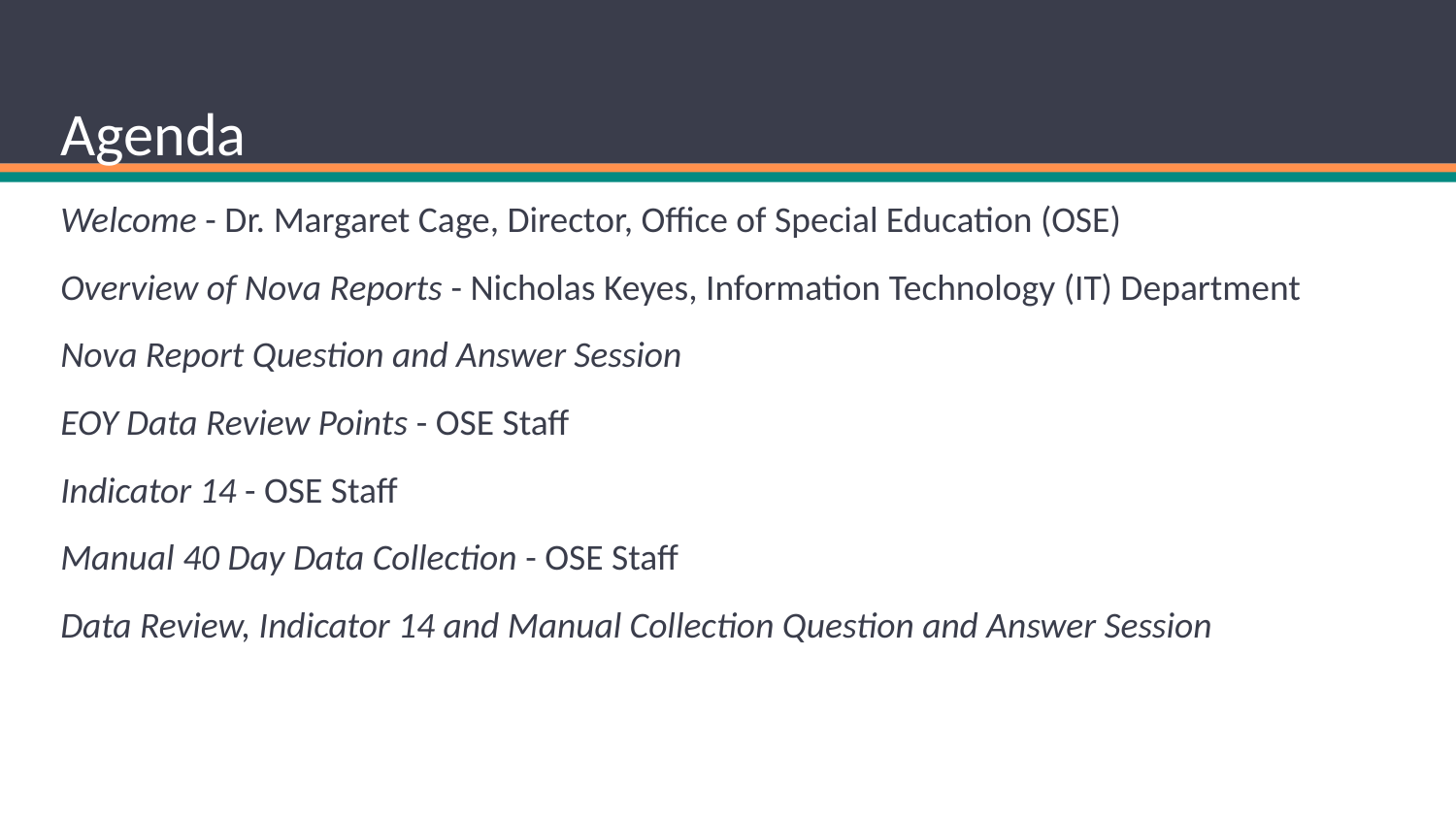

# Agenda
Welcome - Dr. Margaret Cage, Director, Office of Special Education (OSE)
Overview of Nova Reports - Nicholas Keyes, Information Technology (IT) Department
Nova Report Question and Answer Session
EOY Data Review Points - OSE Staff
Indicator 14 - OSE Staff
Manual 40 Day Data Collection - OSE Staff
Data Review, Indicator 14 and Manual Collection Question and Answer Session